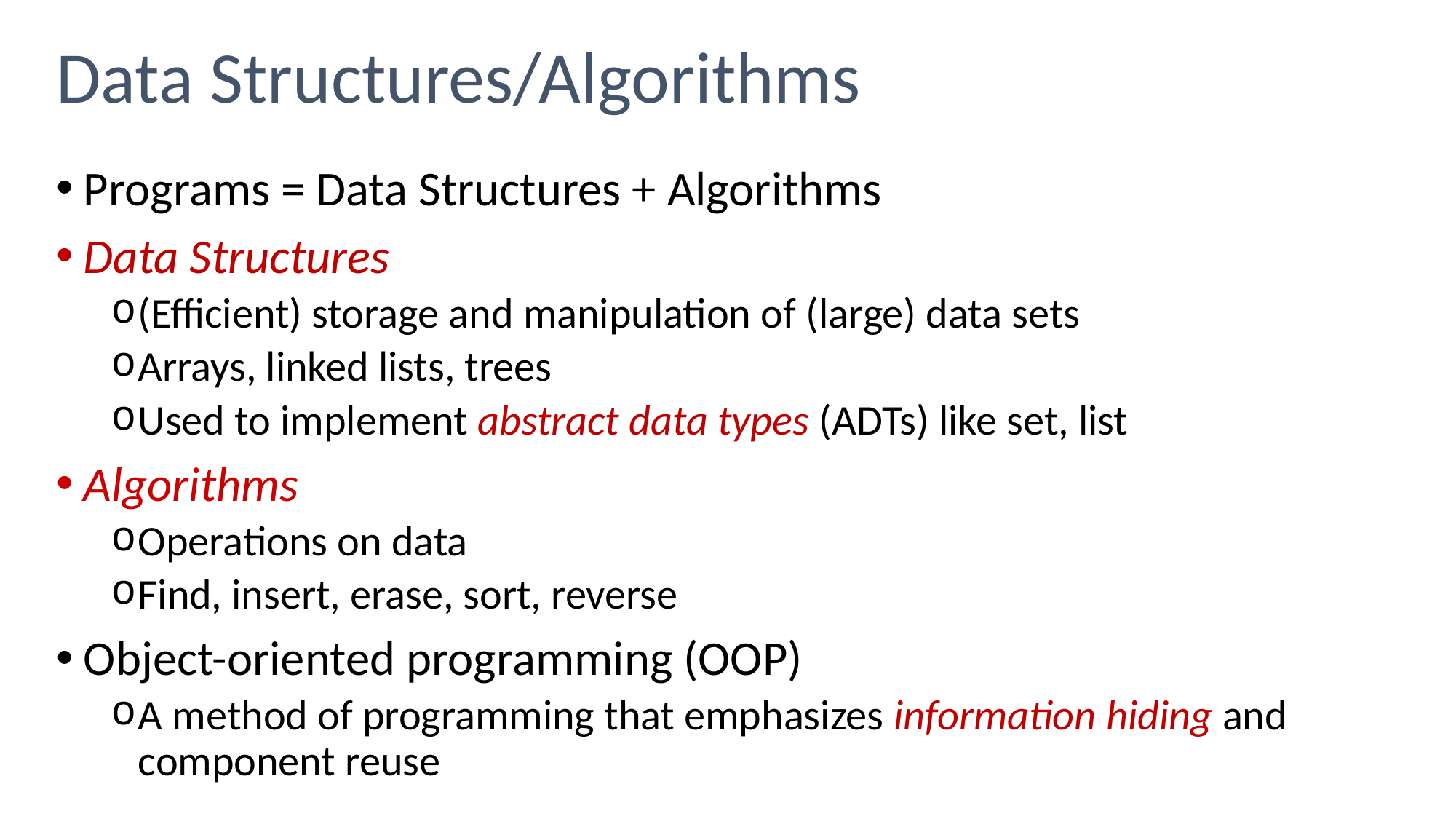

# Data Structures/Algorithms
Programs = Data Structures + Algorithms
Data Structures
(Efficient) storage and manipulation of (large) data sets
Arrays, linked lists, trees
Used to implement abstract data types (ADTs) like set, list
Algorithms
Operations on data
Find, insert, erase, sort, reverse
Object-oriented programming (OOP)
A method of programming that emphasizes information hiding and component reuse